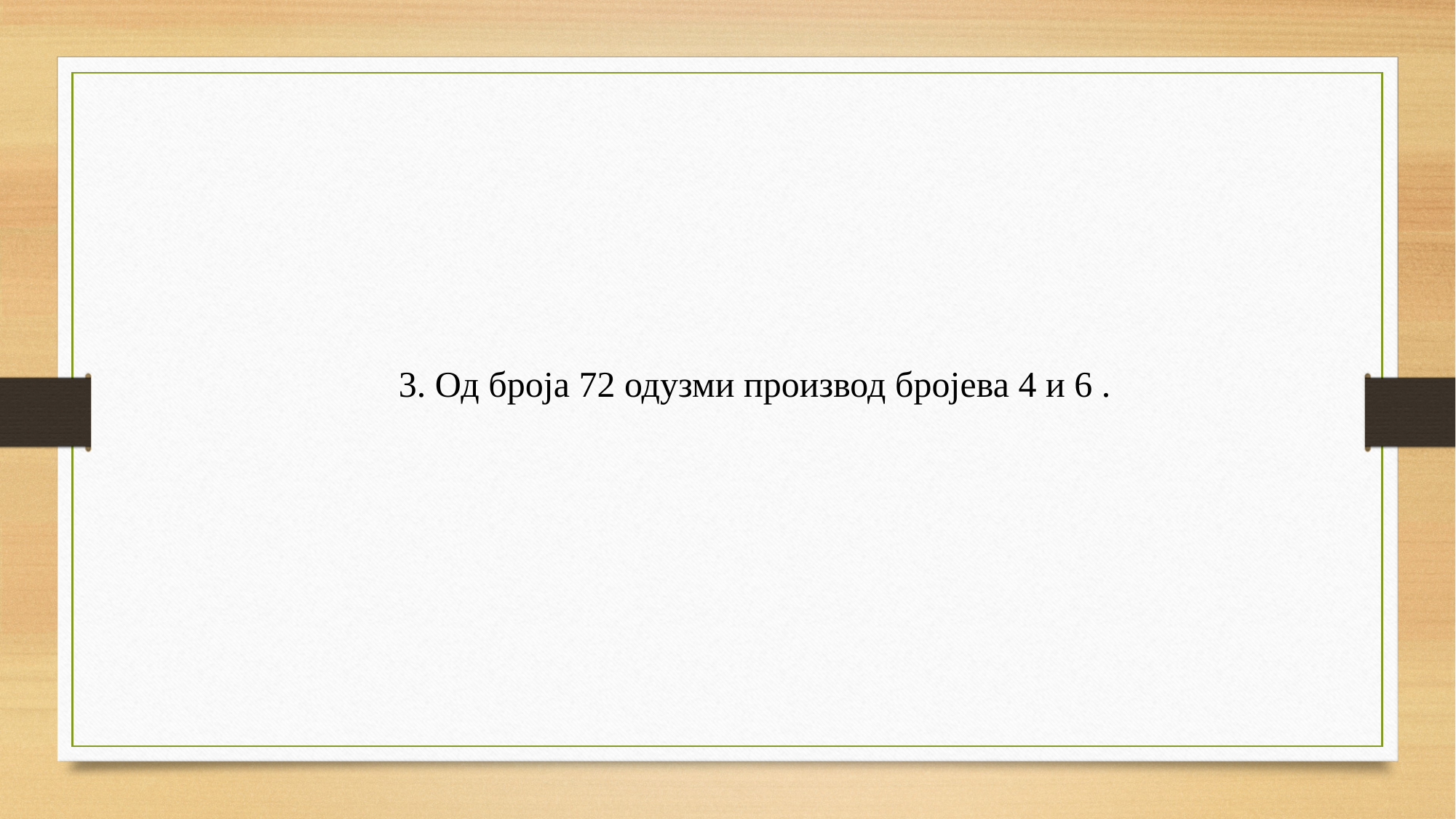

3. Од броја 72 одузми производ бројева 4 и 6 .